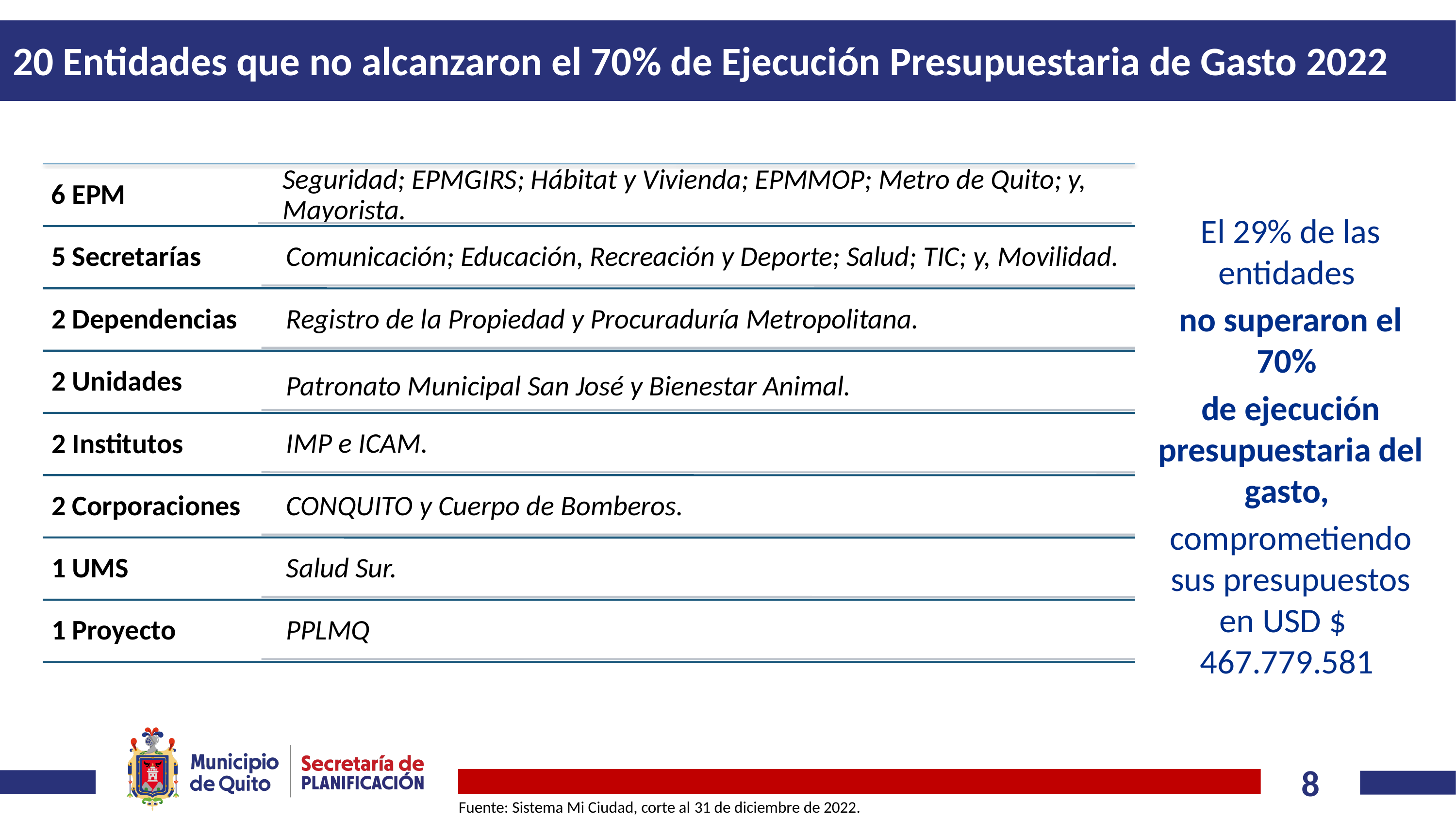

20 Entidades que no alcanzaron el 70% de Ejecución Presupuestaria de Gasto 2022
6 EPM
Seguridad; EPMGIRS; Hábitat y Vivienda; EPMMOP; Metro de Quito; y, Mayorista.
5 Secretarías
Comunicación; Educación, Recreación y Deporte; Salud; TIC; y, Movilidad.
2 Dependencias
Registro de la Propiedad y Procuraduría Metropolitana.
2 Unidades
Patronato Municipal San José y Bienestar Animal.
2 Institutos
IMP e ICAM.
2 Corporaciones
CONQUITO y Cuerpo de Bomberos.
1 UMS
Salud Sur.
1 Proyecto
PPLMQ

El 29% de las entidades
no superaron el 70%
de ejecución presupuestaria del gasto,
comprometiendo sus presupuestos en USD $   467.779.581
Fuente: Sistema Mi Ciudad, corte al 31 de diciembre de 2022.